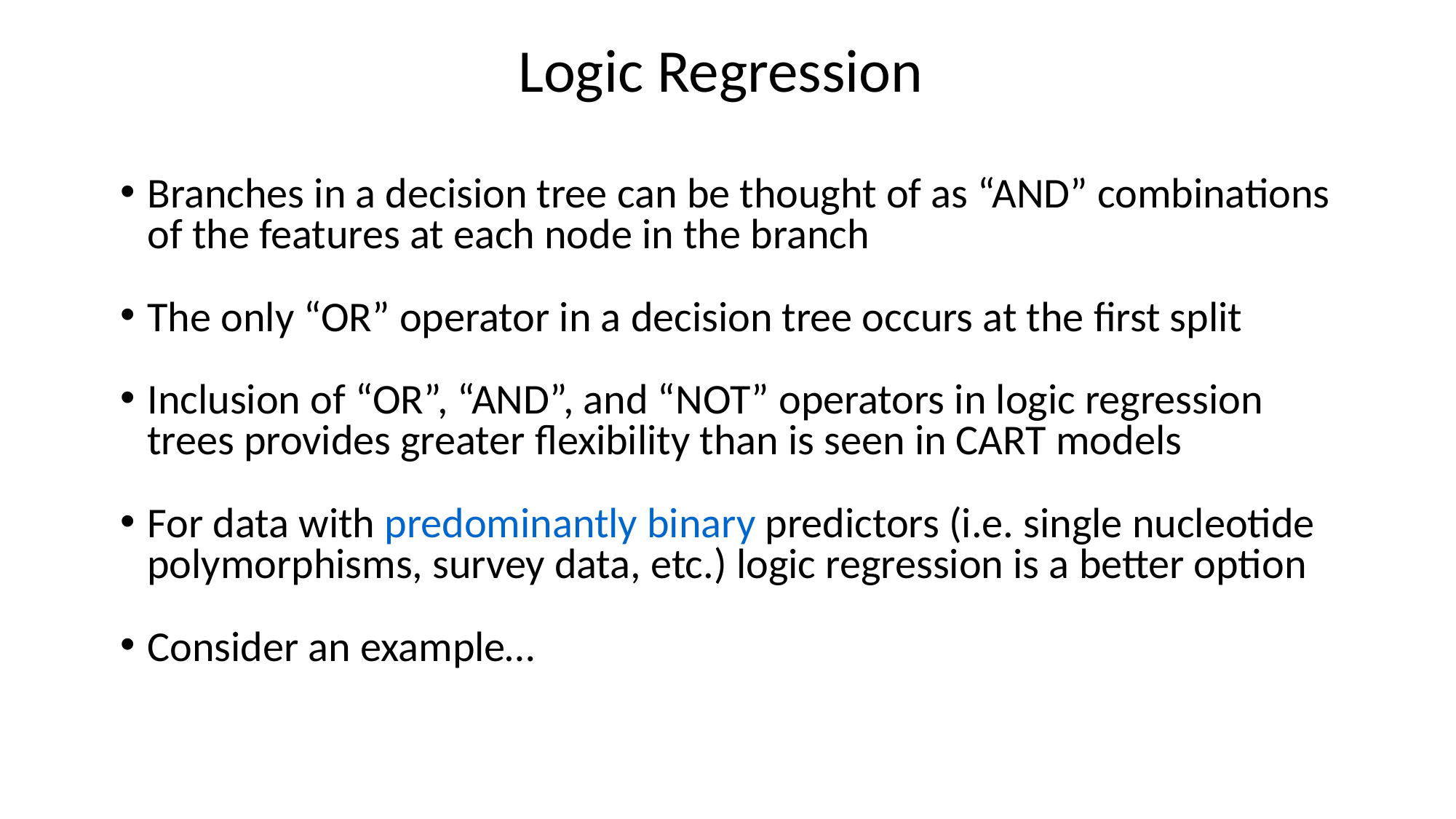

# Logic Regression
Branches in a decision tree can be thought of as “AND” combinations of the features at each node in the branch

The only “OR” operator in a decision tree occurs at the first split

Inclusion of “OR”, “AND”, and “NOT” operators in logic regression trees provides greater flexibility than is seen in CART models

For data with predominantly binary predictors (i.e. single nucleotide polymorphisms, survey data, etc.) logic regression is a better option

Consider an example…